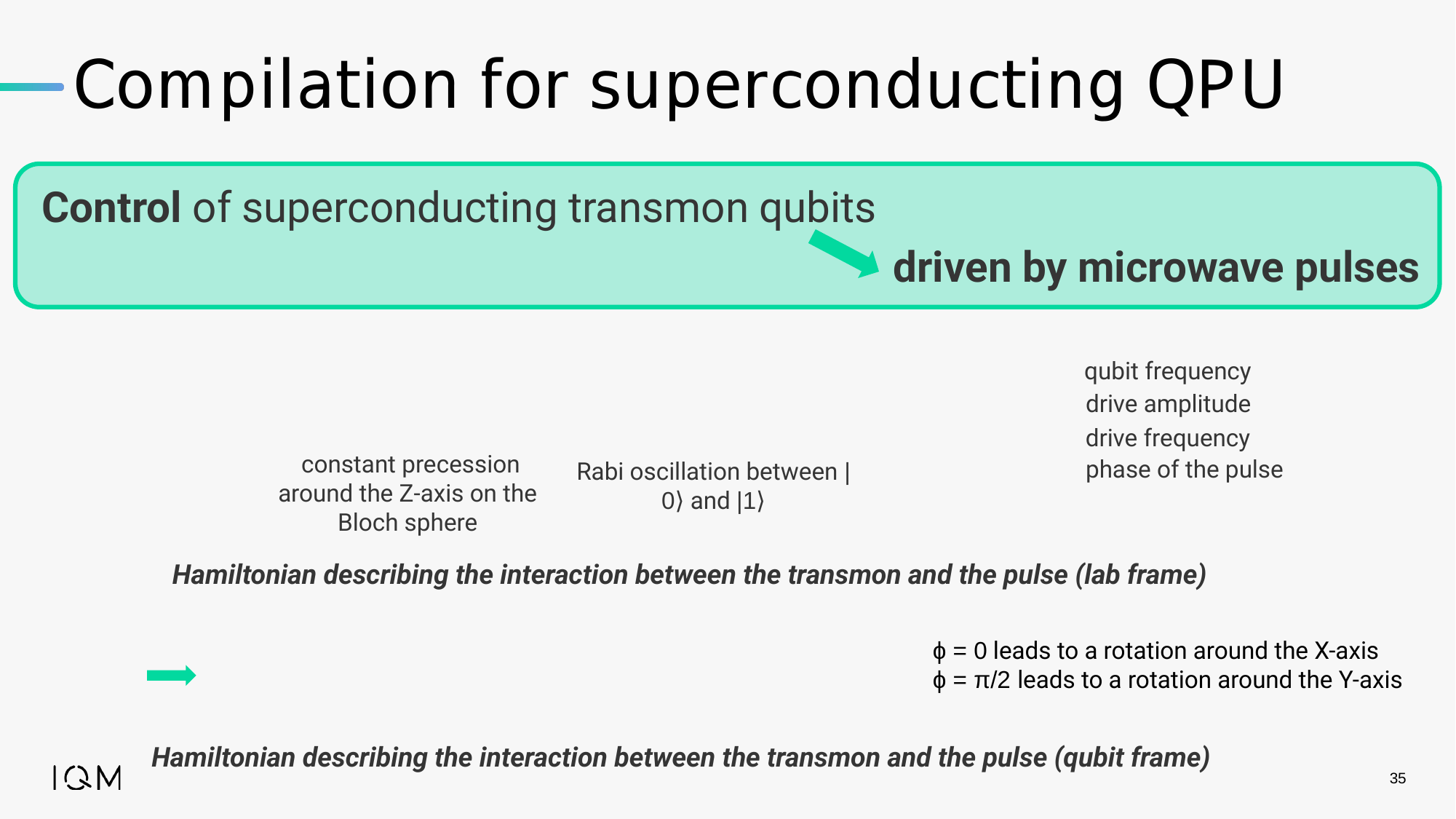

# Compilation for superconducting QPU

Control of superconducting transmon qubits
driven by microwave pulses

 qubit frequency
drive amplitude
drive frequency
 constant precession around the Z-axis on the Bloch sphere
phase of the pulse
Rabi oscillation between |0⟩ and |1⟩
Hamiltonian describing the interaction between the transmon and the pulse (lab frame)
ϕ = 0 leads to a rotation around the X-axis
ϕ = π/2 leads to a rotation around the Y-axis

Hamiltonian describing the interaction between the transmon and the pulse (qubit frame)